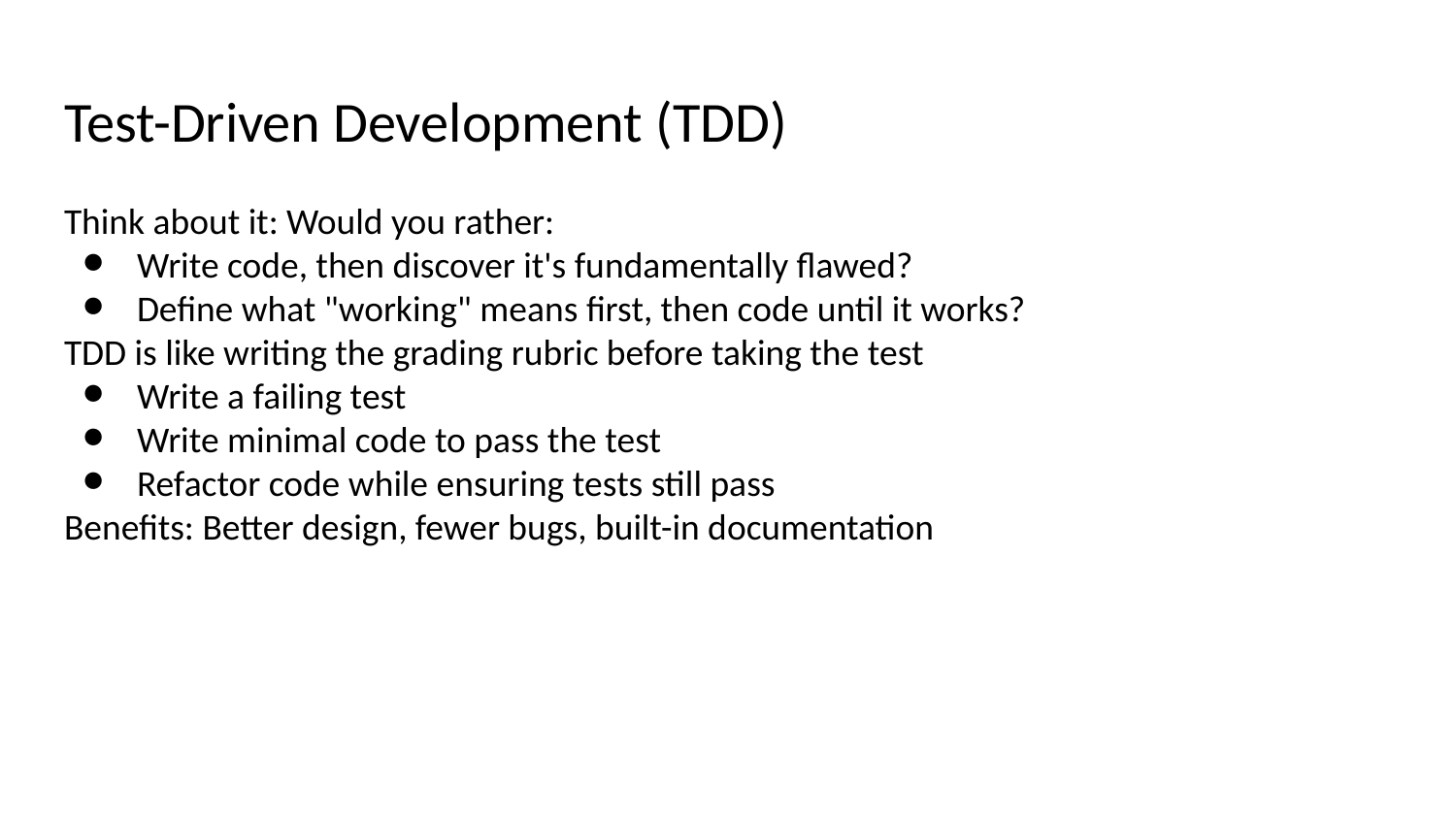

# Test-Driven Development (TDD)
Think about it: Would you rather:
Write code, then discover it's fundamentally flawed?
Define what "working" means first, then code until it works?
TDD is like writing the grading rubric before taking the test
Write a failing test
Write minimal code to pass the test
Refactor code while ensuring tests still pass
Benefits: Better design, fewer bugs, built-in documentation